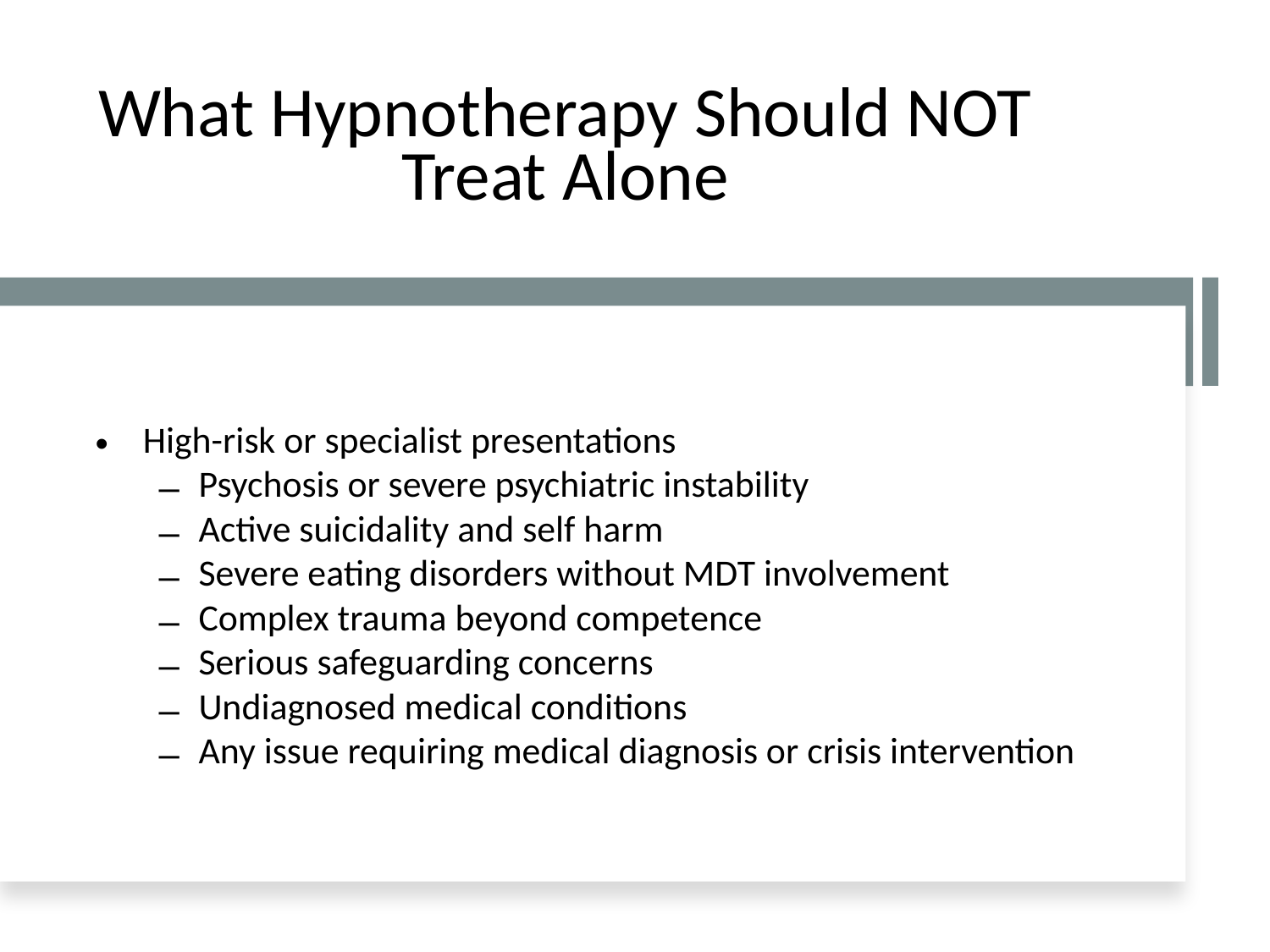

# What Hypnotherapy Should NOT Treat Alone

High-risk or specialist presentations
Psychosis or severe psychiatric instability
Active suicidality and self harm
Severe eating disorders without MDT involvement
Complex trauma beyond competence
Serious safeguarding concerns
Undiagnosed medical conditions
Any issue requiring medical diagnosis or crisis intervention